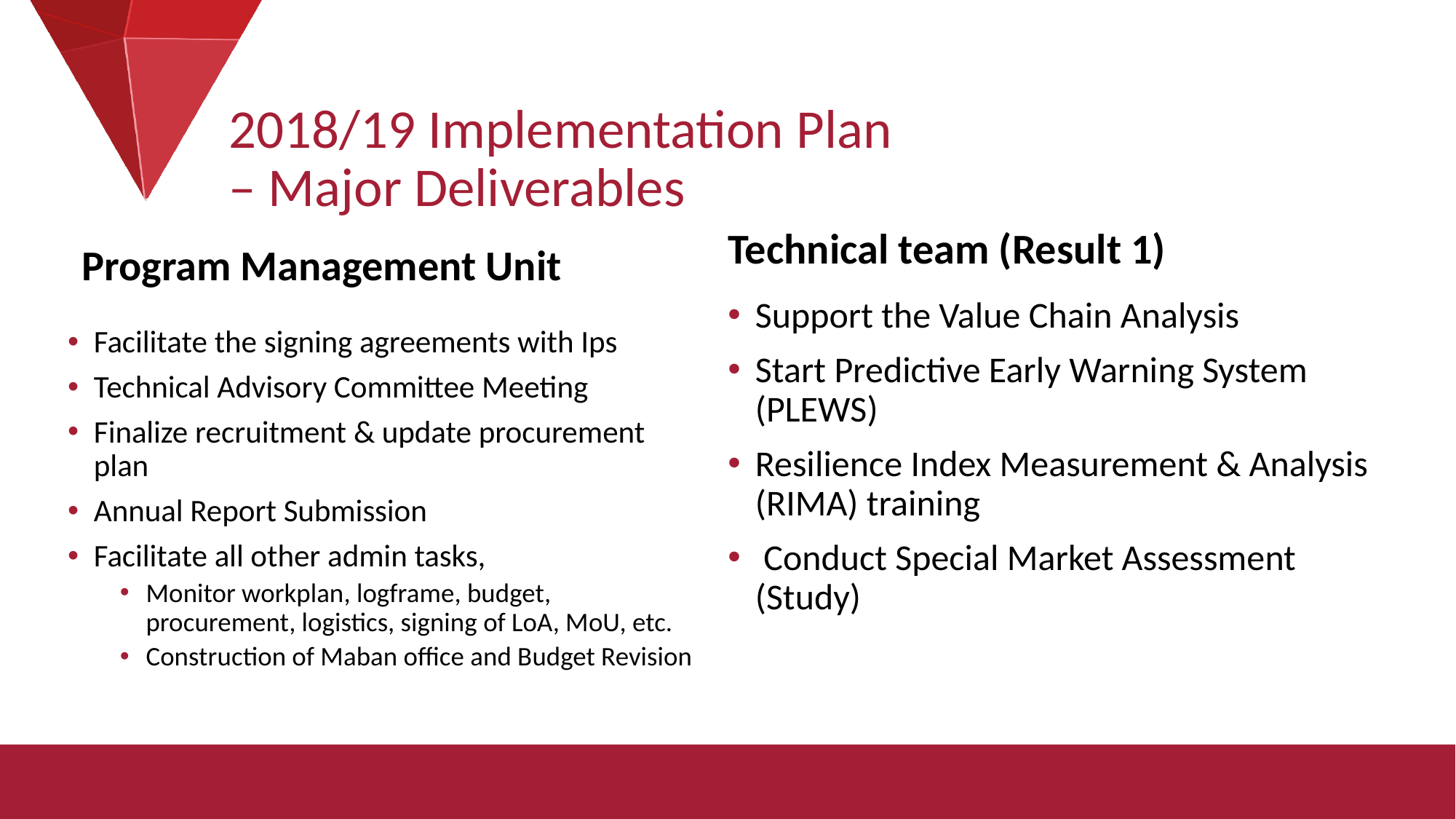

# 2018/19 Implementation Plan – Major Deliverables
Technical team (Result 1)
Program Management Unit
Support the Value Chain Analysis
Start Predictive Early Warning System (PLEWS)
Resilience Index Measurement & Analysis (RIMA) training
 Conduct Special Market Assessment (Study)
Facilitate the signing agreements with Ips
Technical Advisory Committee Meeting
Finalize recruitment & update procurement plan
Annual Report Submission
Facilitate all other admin tasks,
Monitor workplan, logframe, budget, procurement, logistics, signing of LoA, MoU, etc.
Construction of Maban office and Budget Revision